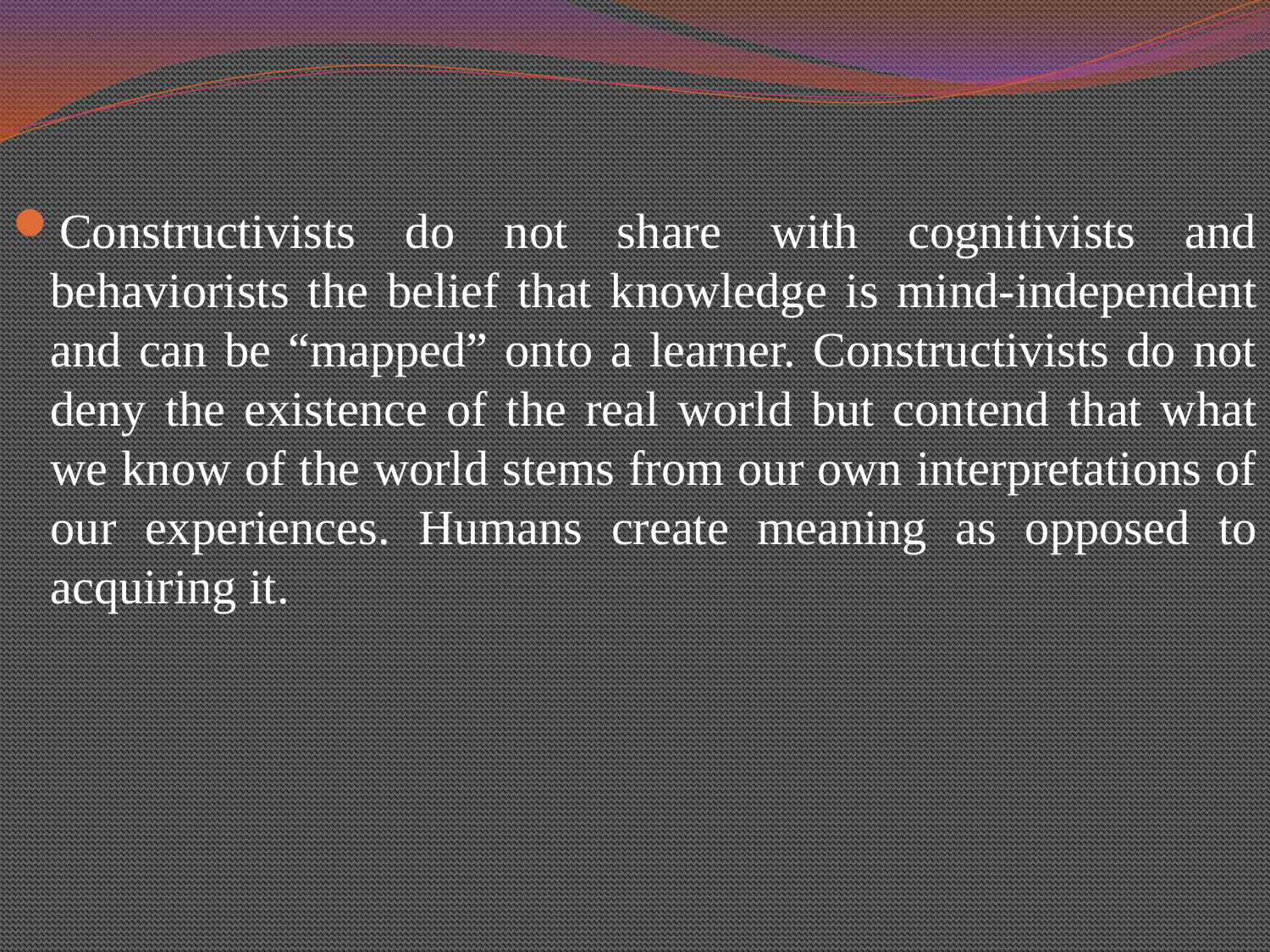

#

Constructivists do not share with cognitivists and behaviorists the belief that knowledge is mind-independent and can be “mapped” onto a learner. Constructivists do not deny the existence of the real world but contend that what we know of the world stems from our own interpretations of our experiences. Humans create meaning as opposed to acquiring it.